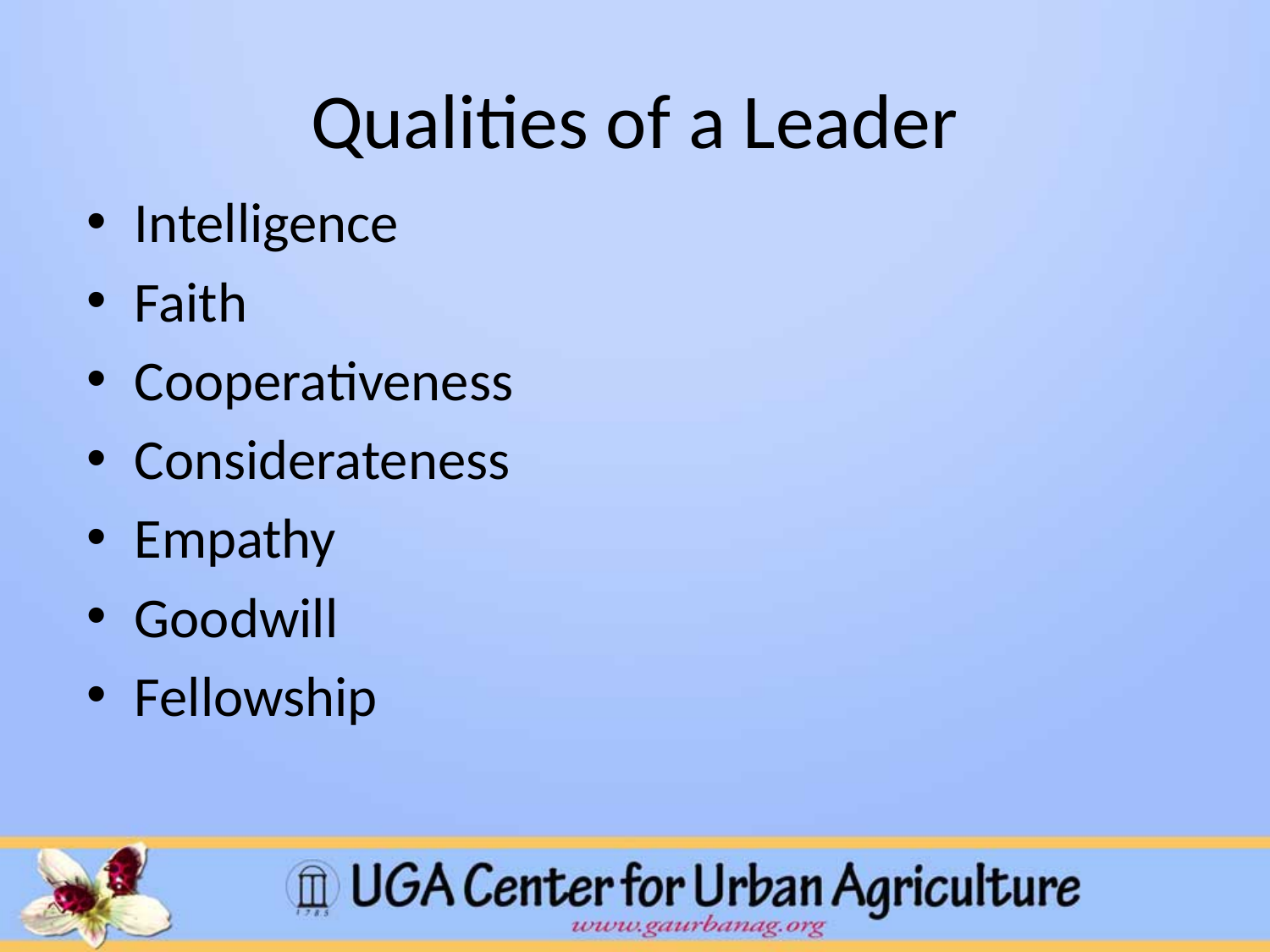

# Qualities of a Leader
Intelligence
Faith
Cooperativeness
Considerateness
Empathy
Goodwill
Fellowship